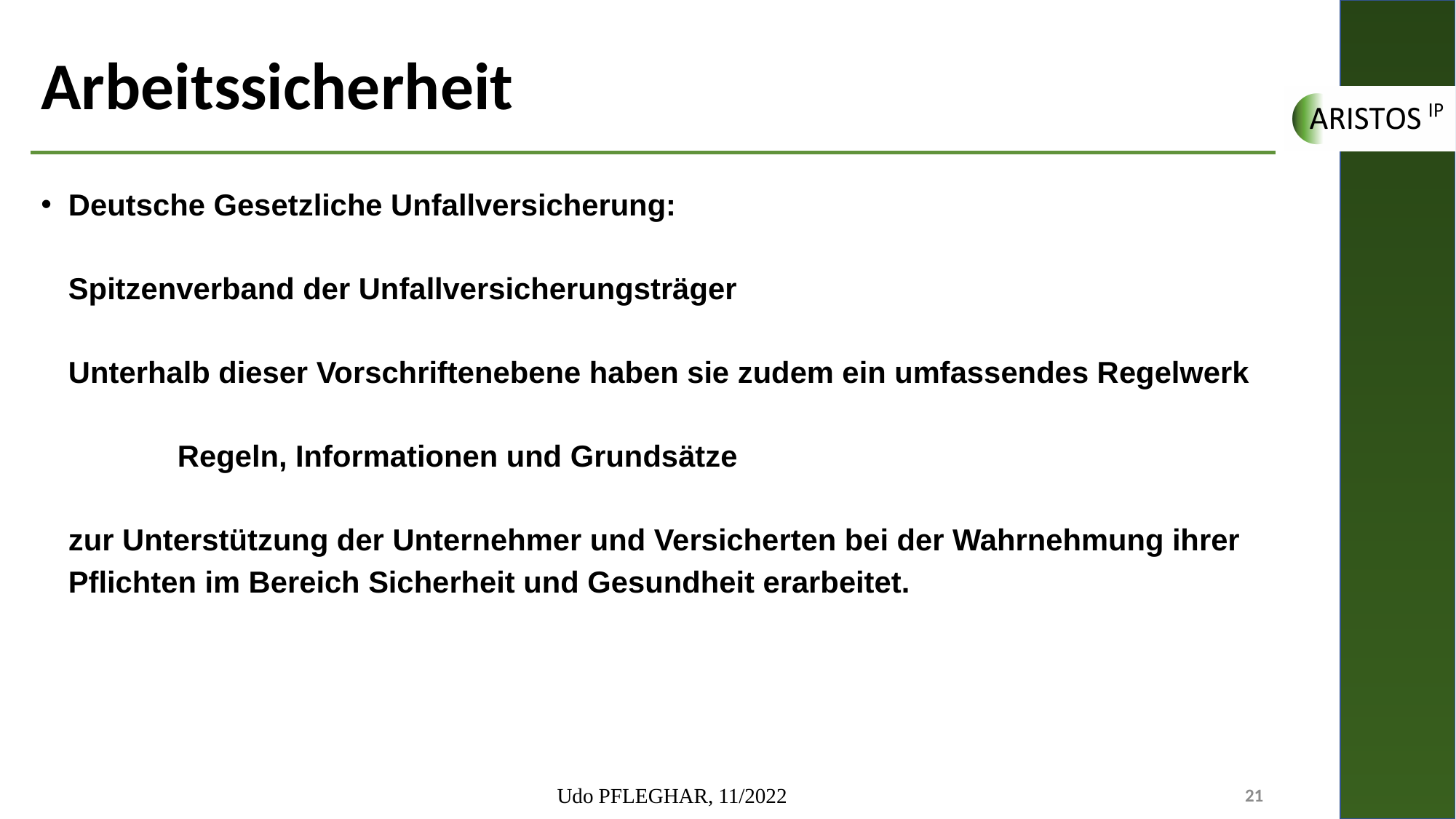

# Arbeitssicherheit
Deutsche Gesetzliche Unfallversicherung:
Spitzenverband der Unfallversicherungsträger
Unterhalb dieser Vorschriftenebene haben sie zudem ein umfassendes Regelwerk
	Regeln, Informationen und Grundsätze
zur Unterstützung der Unternehmer und Versicherten bei der Wahrnehmung ihrer Pflichten im Bereich Sicherheit und Gesundheit erarbeitet.

Udo PFLEGHAR, 11/2022
21